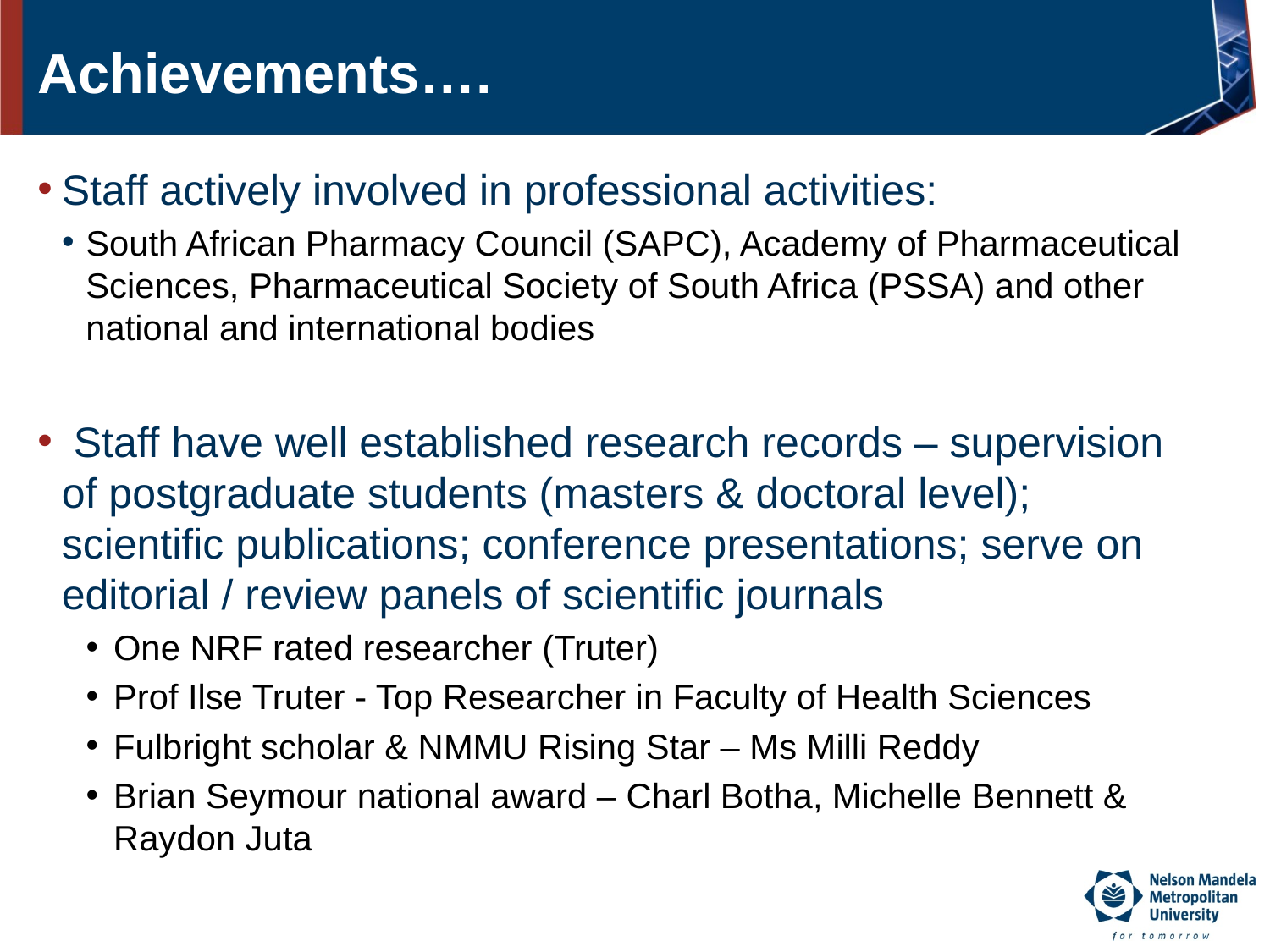

# Achievements….
Staff actively involved in professional activities:
South African Pharmacy Council (SAPC), Academy of Pharmaceutical Sciences, Pharmaceutical Society of South Africa (PSSA) and other national and international bodies

 Staff have well established research records – supervision of postgraduate students (masters & doctoral level);   scientific publications; conference presentations; serve on editorial / review panels of scientific journals
One NRF rated researcher (Truter)
Prof Ilse Truter - Top Researcher in Faculty of Health Sciences
Fulbright scholar & NMMU Rising Star – Ms Milli Reddy
Brian Seymour national award – Charl Botha, Michelle Bennett & Raydon Juta